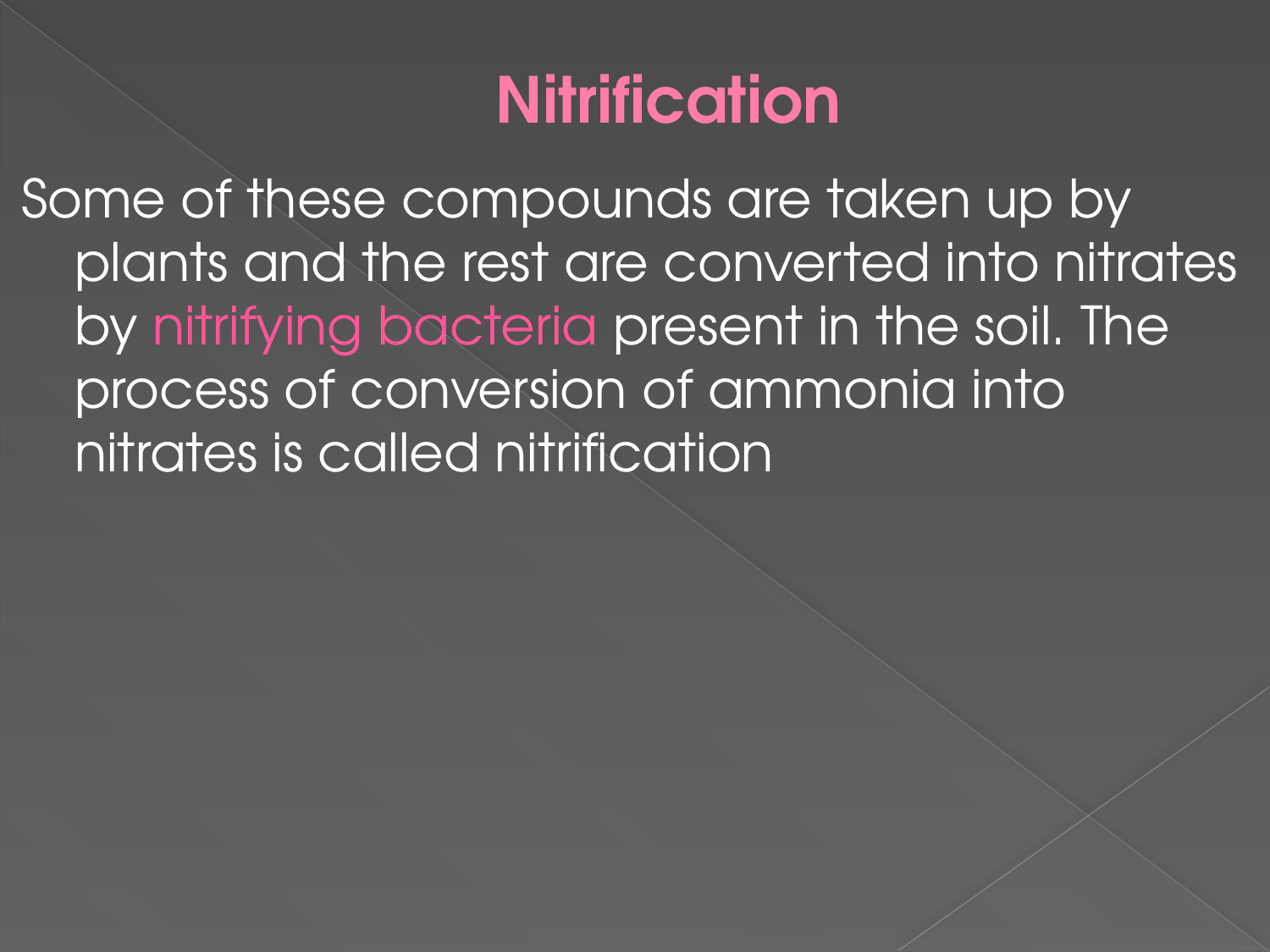

# Nitrification
Some of these compounds are taken up by plants and the rest are converted into nitrates by nitrifying bacteria present in the soil. The process of conversion of ammonia into nitrates is called nitrification